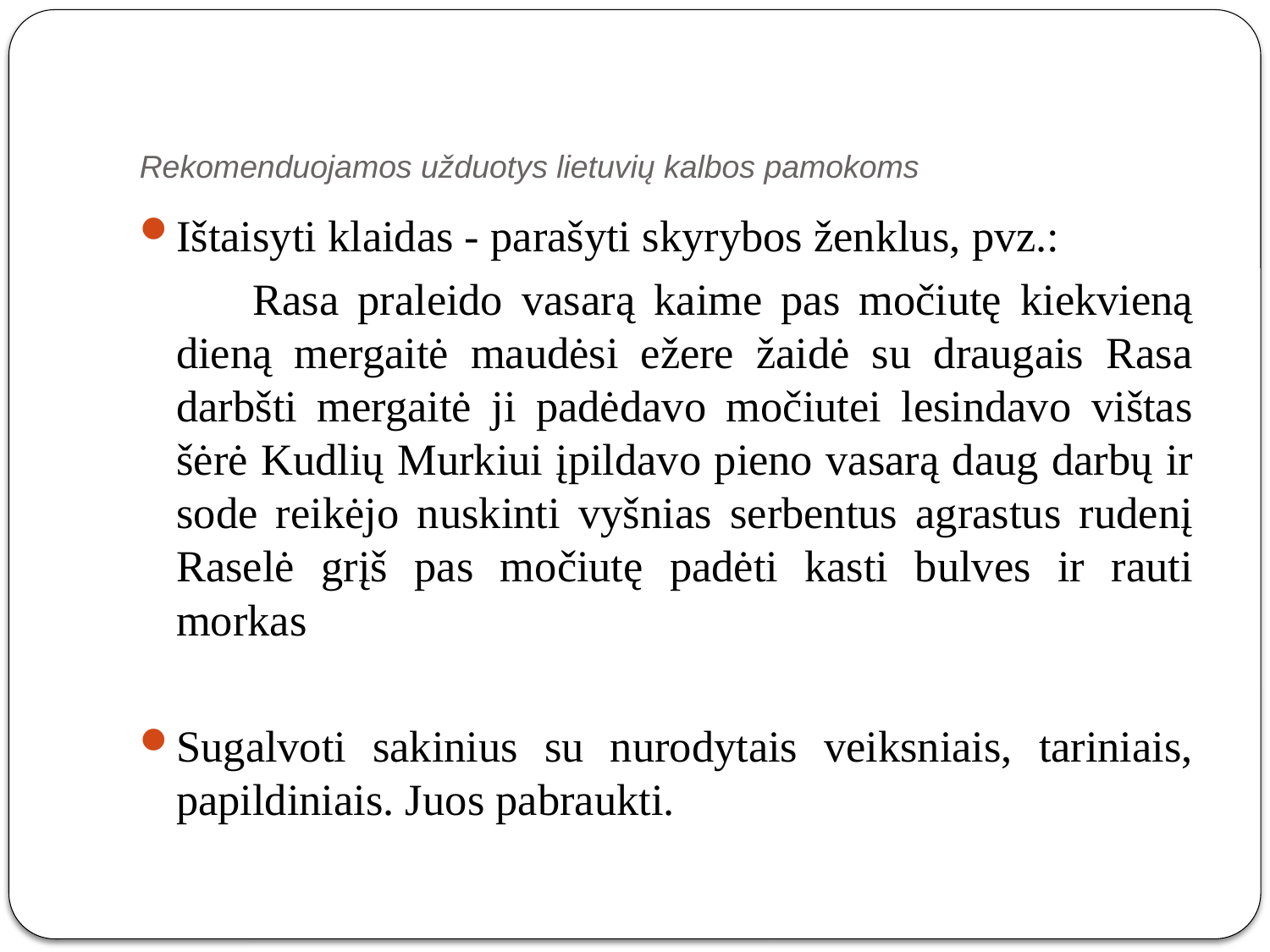

# Rekomenduojamos užduotys lietuvių kalbos pamokoms
Ištaisyti klaidas - parašyti skyrybos ženklus, pvz.:
      Rasa praleido vasarą kaime pas močiutę kiekvieną dieną mergaitė maudėsi ežere žaidė su draugais Rasa darbšti mergaitė ji padėdavo močiutei lesindavo vištas šėrė Kudlių Murkiui įpildavo pieno vasarą daug darbų ir sode reikėjo nuskinti vyšnias serbentus agrastus rudenį Raselė grįš pas močiutę padėti kasti bulves ir rauti morkas

Sugalvoti sakinius su nurodytais veiksniais, tariniais, papildiniais. Juos pabraukti.